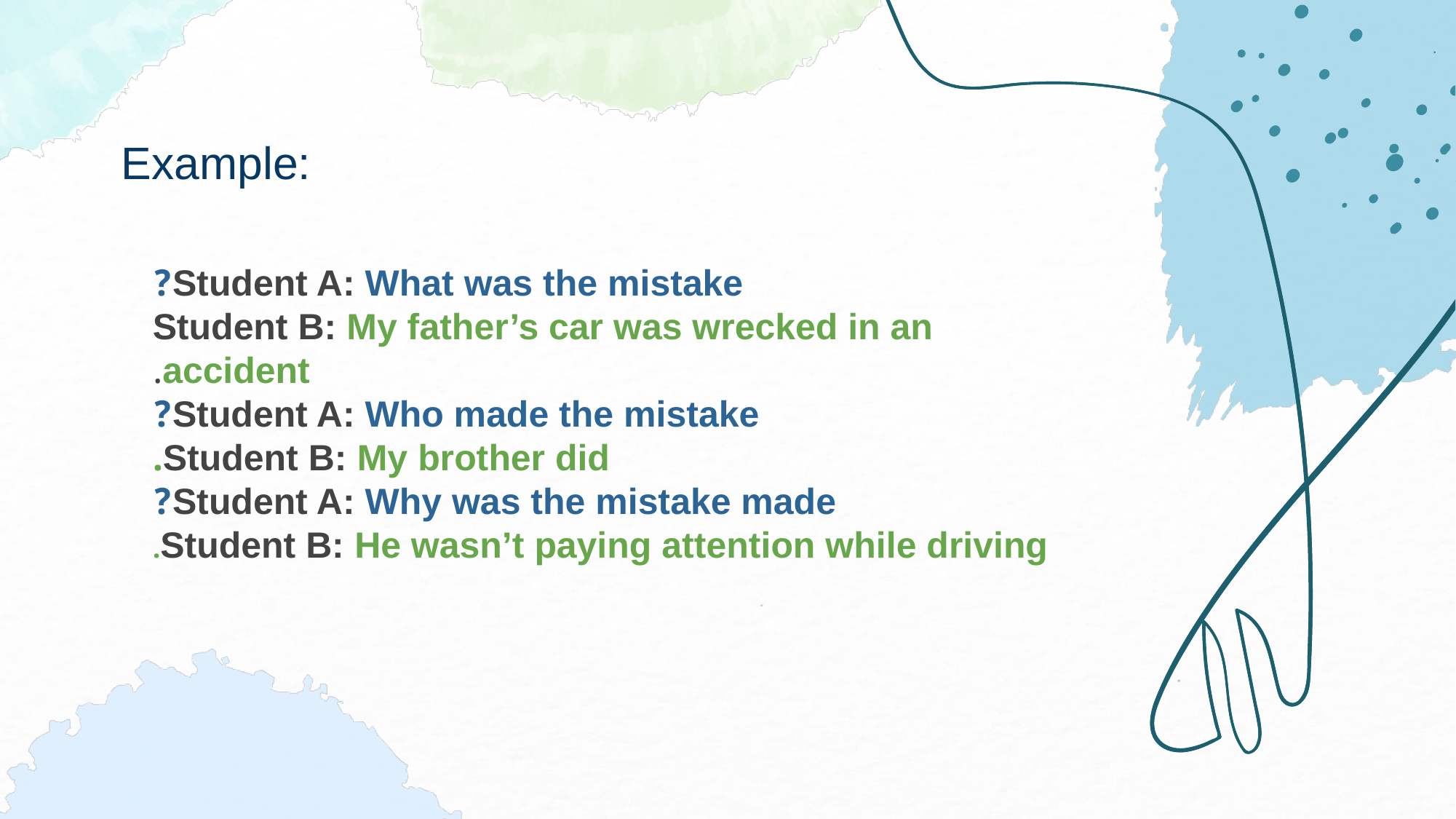

# Example:
Student A: What was the mistake?
Student B: My father’s car was wrecked in an accident.
Student A: Who made the mistake?
Student B: My brother did.
Student A: Why was the mistake made?
Student B: He wasn’t paying attention while driving.